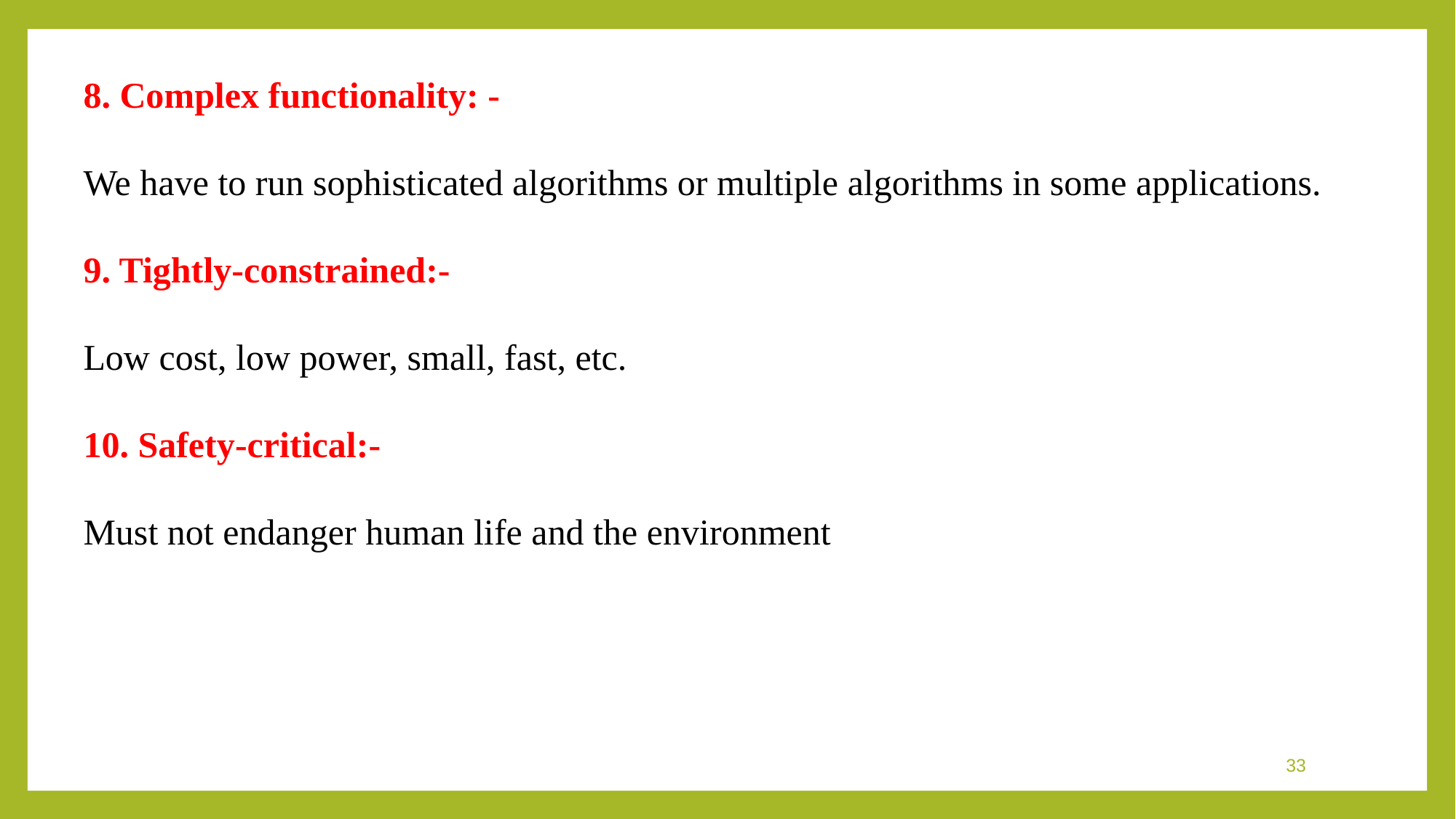

8. Complex functionality: -

We have to run sophisticated algorithms or multiple algorithms in some applications.

9. Tightly-constrained:-

Low cost, low power, small, fast, etc.

10. Safety-critical:-

Must not endanger human life and the environment
33